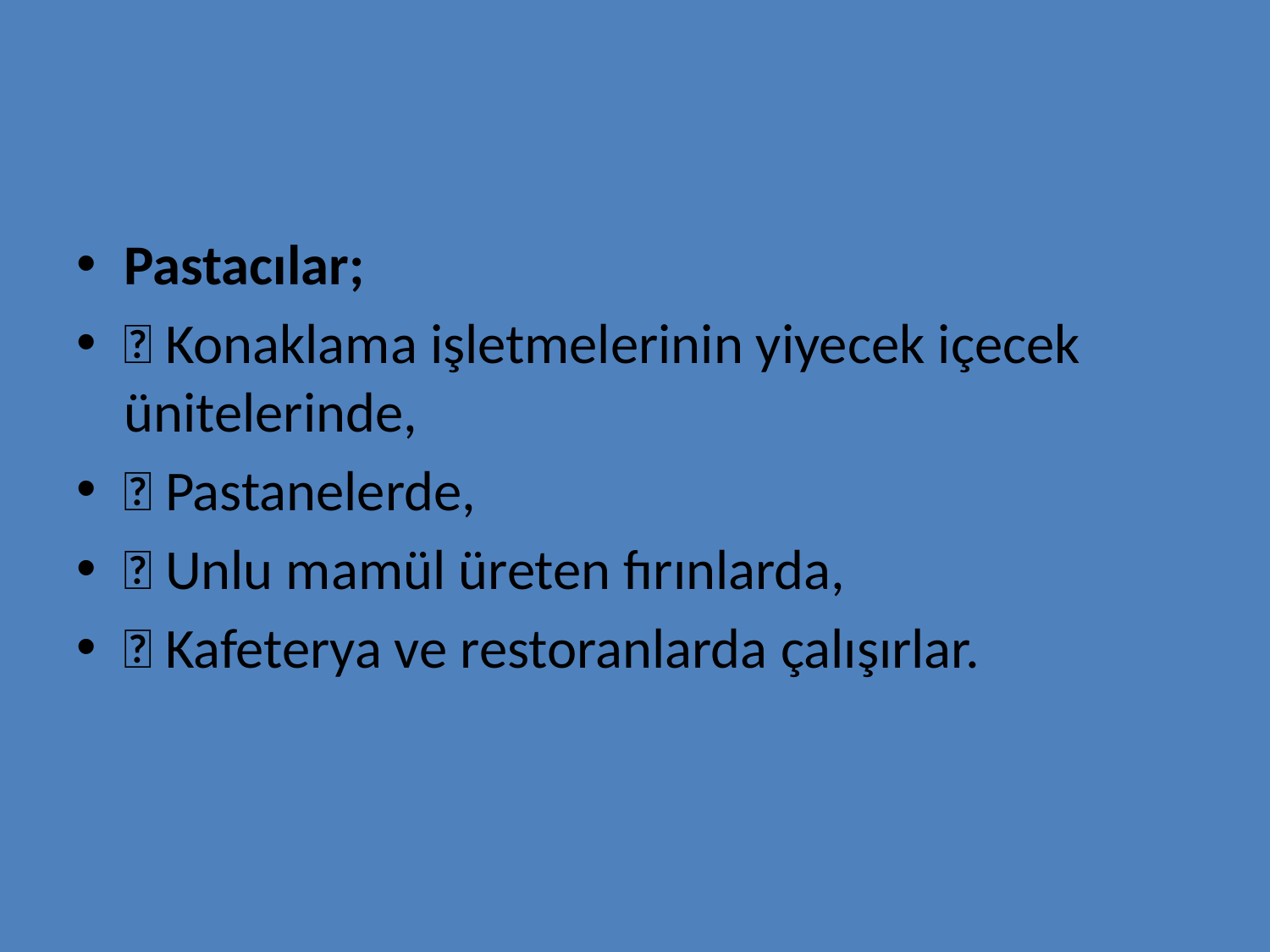

#
Pastacılar;
􀂾 Konaklama işletmelerinin yiyecek içecek ünitelerinde,
􀂾 Pastanelerde,
􀂾 Unlu mamül üreten fırınlarda,
􀂾 Kafeterya ve restoranlarda çalışırlar.